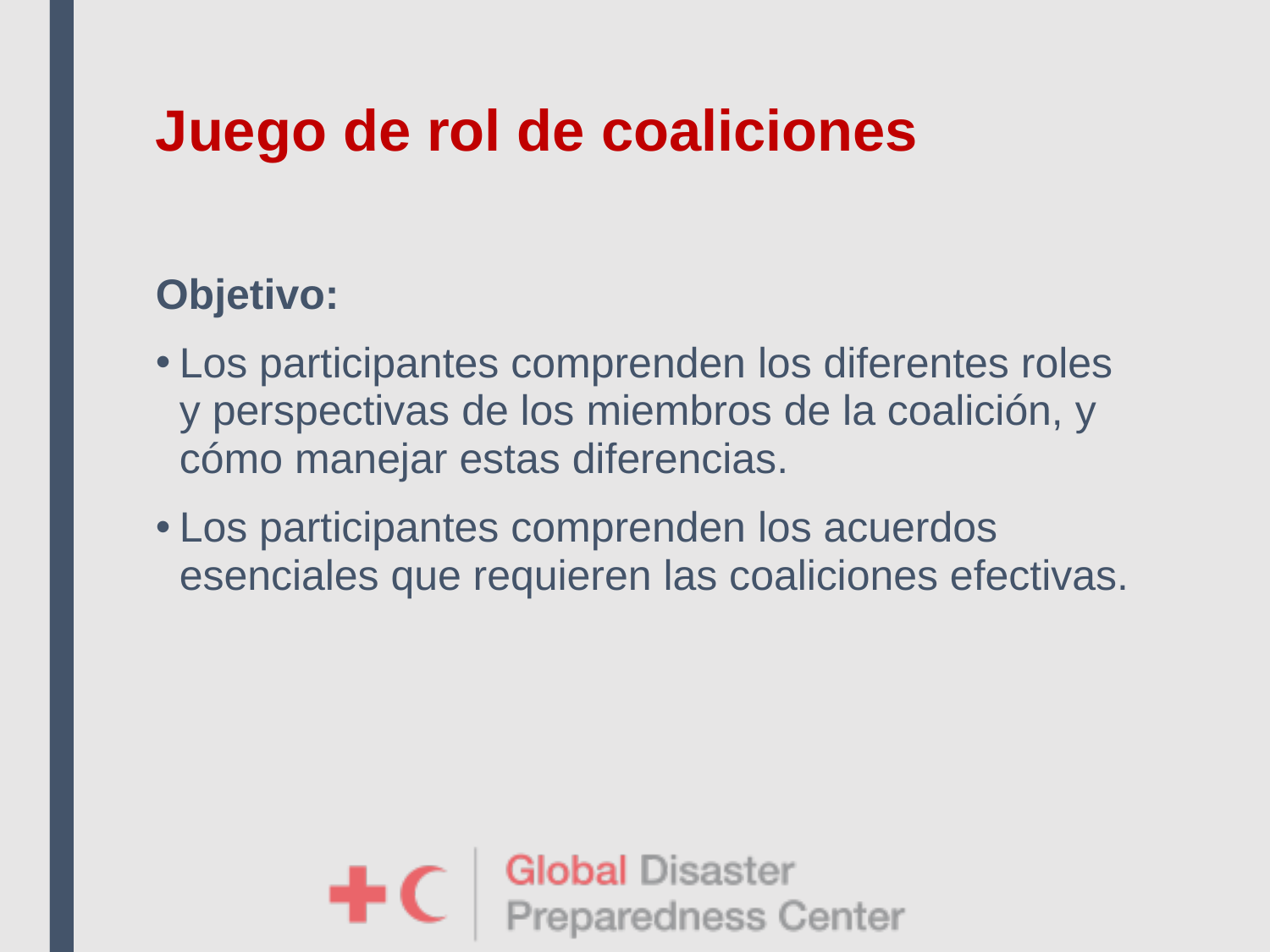

# Juego de rol de coaliciones
Objetivo:
Los participantes comprenden los diferentes roles y perspectivas de los miembros de la coalición, y cómo manejar estas diferencias.
Los participantes comprenden los acuerdos esenciales que requieren las coaliciones efectivas.